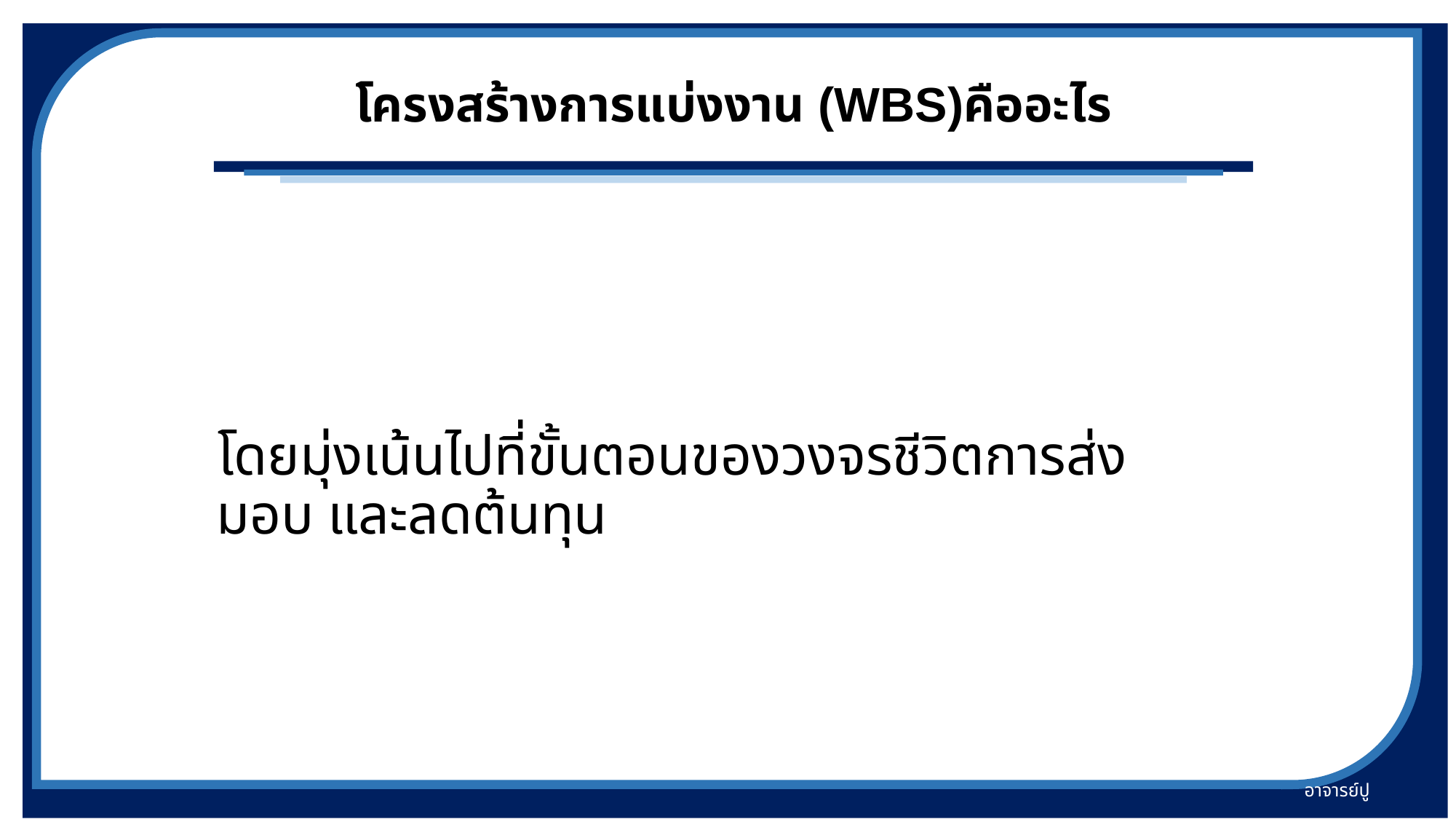

# โครงสร้างการแบ่งงาน (WBS)คืออะไร
โดยมุ่งเน้นไปที่ขั้นตอนของวงจรชีวิตการส่งมอบ และลดต้นทุน